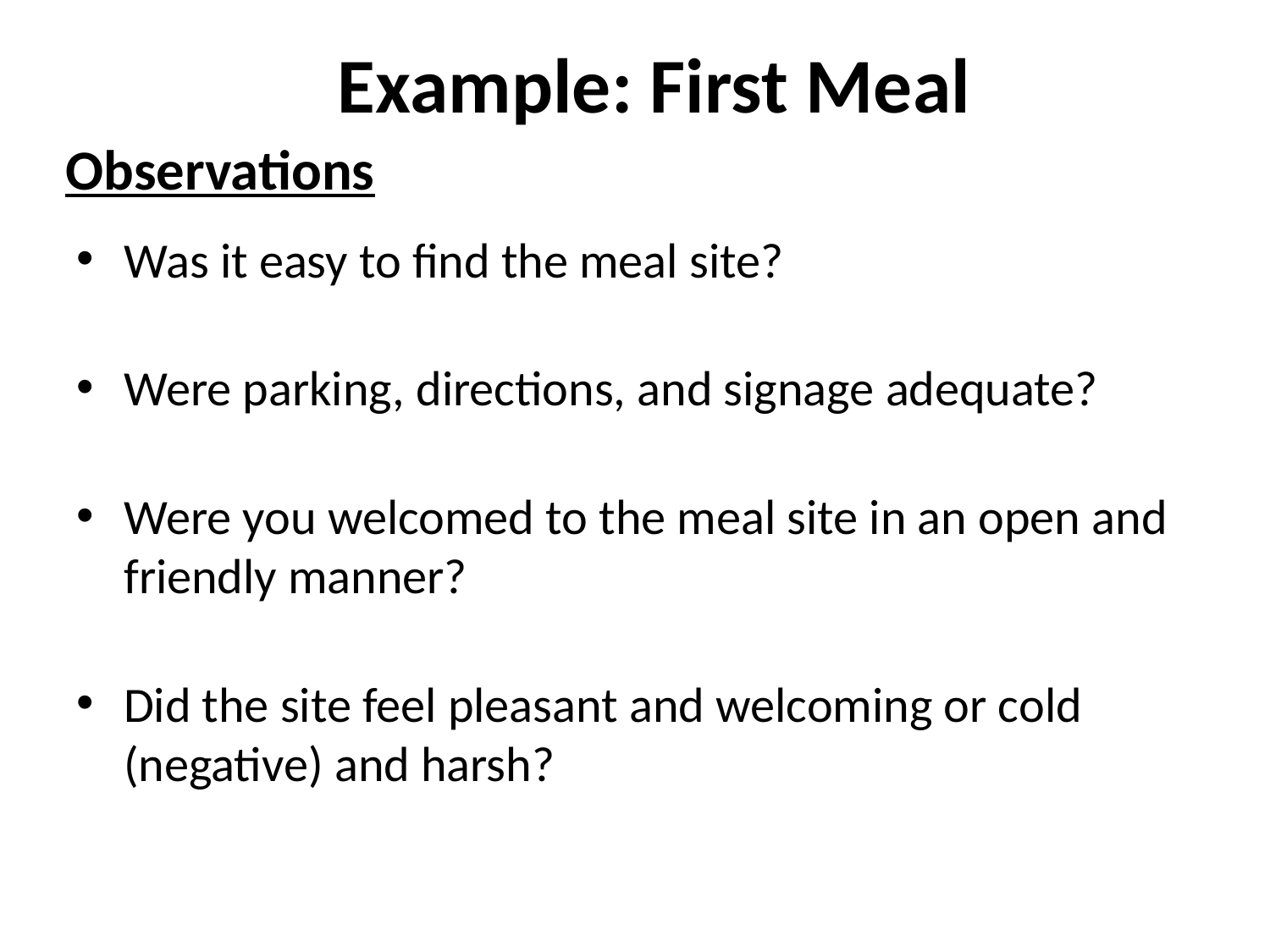

# Example: First Meal
Observations
Was it easy to find the meal site?
Were parking, directions, and signage adequate?
Were you welcomed to the meal site in an open and friendly manner?
Did the site feel pleasant and welcoming or cold (negative) and harsh?